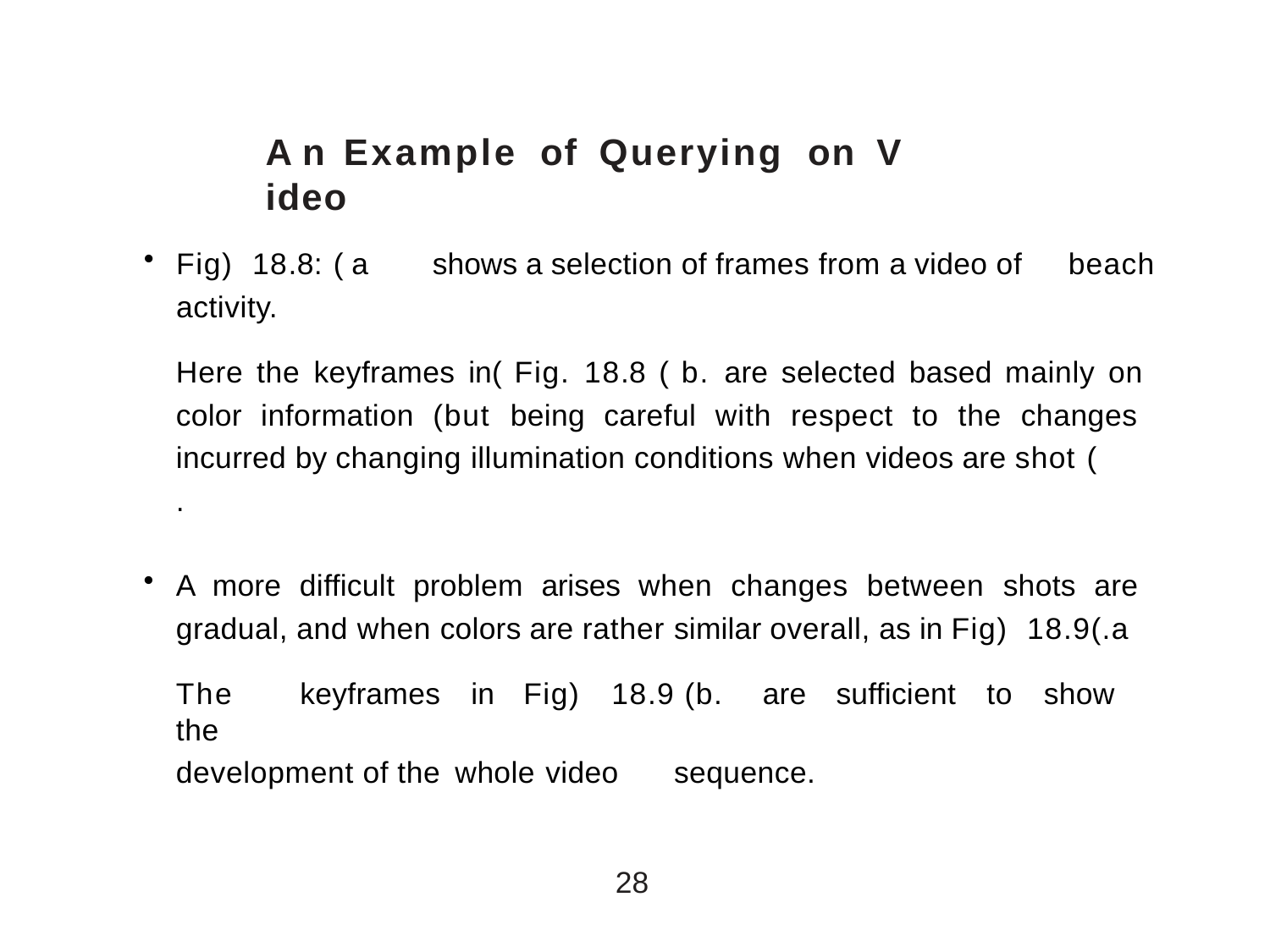

# A n	Example	of	Querying	on	V ideo
Fig)  18.8: ( a	shows a selection of frames from a video of  activity.
beach
Here the keyframes in( Fig. 18.8 ( b. are selected based mainly on  color information (but being careful with respect to the changes  incurred by changing illumination conditions when videos are shot (
.

A more difficult problem arises when changes between shots are  gradual, and when colors are rather similar overall, as in Fig)  18.9(.a
The	keyframes	in	Fig)	18.9 (b.	are	sufficient	to	show	the
development of the whole video	sequence.
28